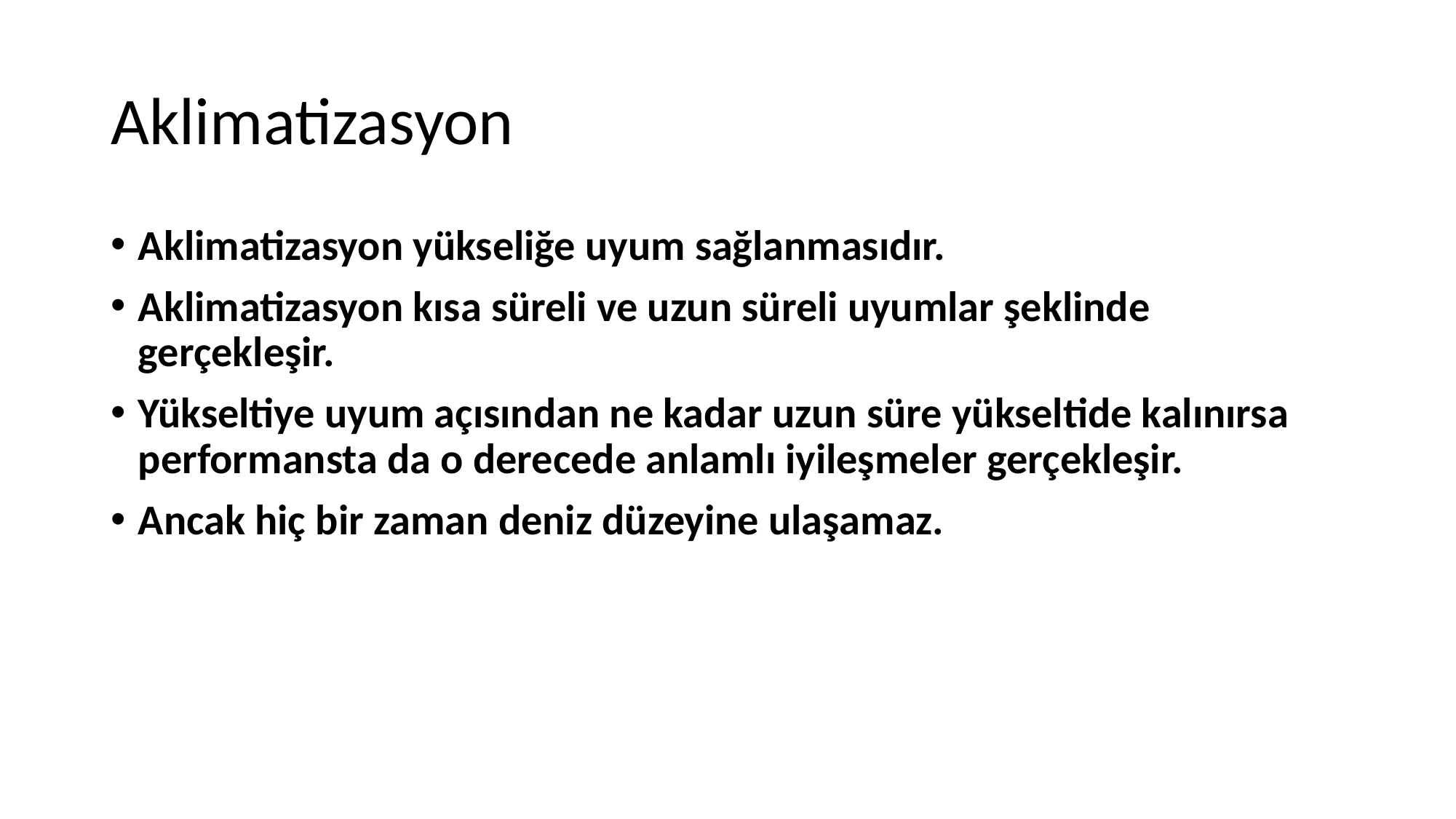

# Aklimatizasyon
Aklimatizasyon yükseliğe uyum sağlanmasıdır.
Aklimatizasyon kısa süreli ve uzun süreli uyumlar şeklinde gerçekleşir.
Yükseltiye uyum açısından ne kadar uzun süre yükseltide kalınırsa performansta da o derecede anlamlı iyileşmeler gerçekleşir.
Ancak hiç bir zaman deniz düzeyine ulaşamaz.